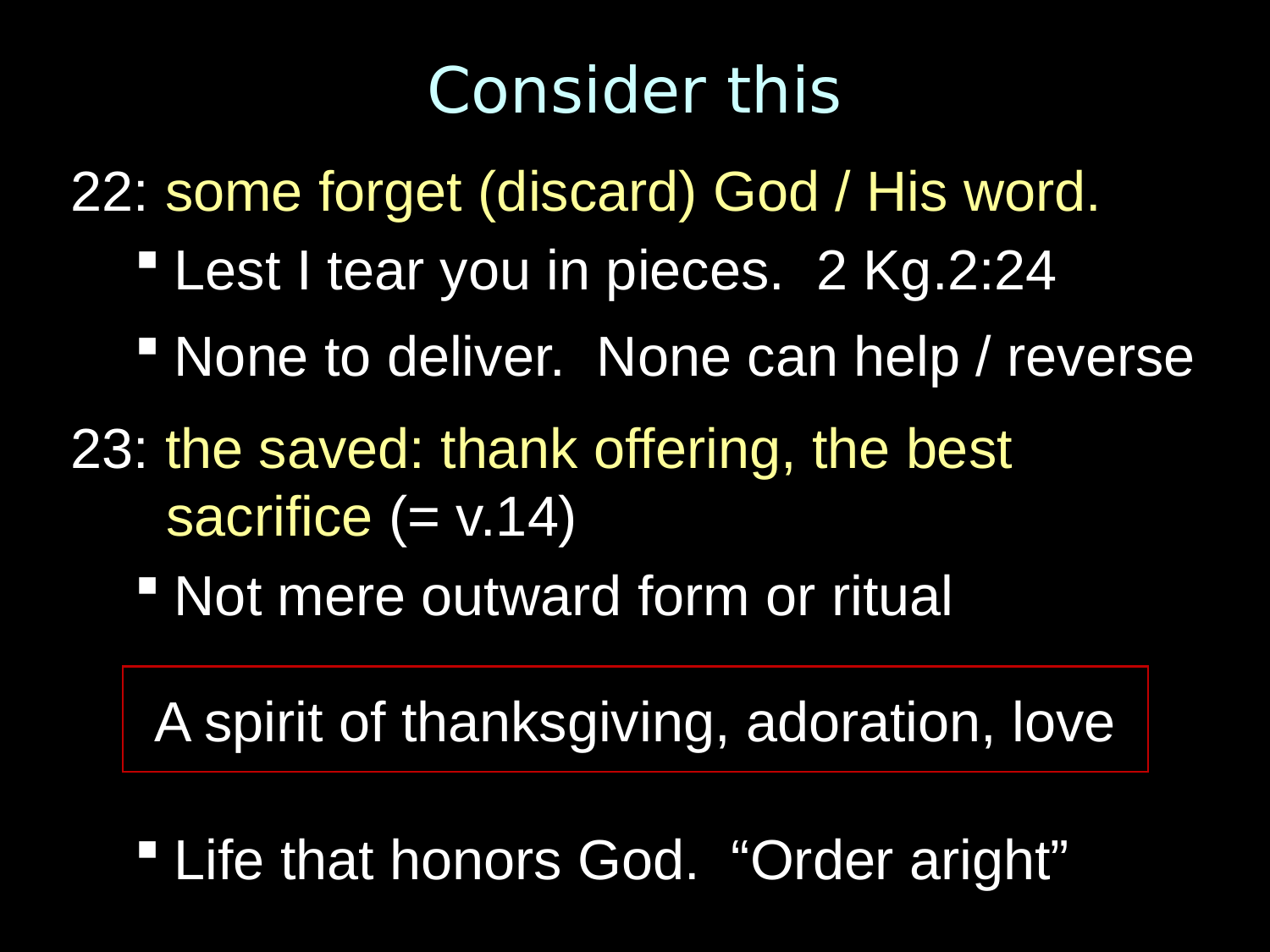

# Consider this
22: some forget (discard) God / His word.
Lest I tear you in pieces.  2 Kg.2:24
None to deliver.  None can help / reverse
23: the saved: thank offering, the best sacrifice (= v.14)
Not mere outward form or ritual

Life that honors God.  “Order aright”

A spirit of thanksgiving, adoration, love